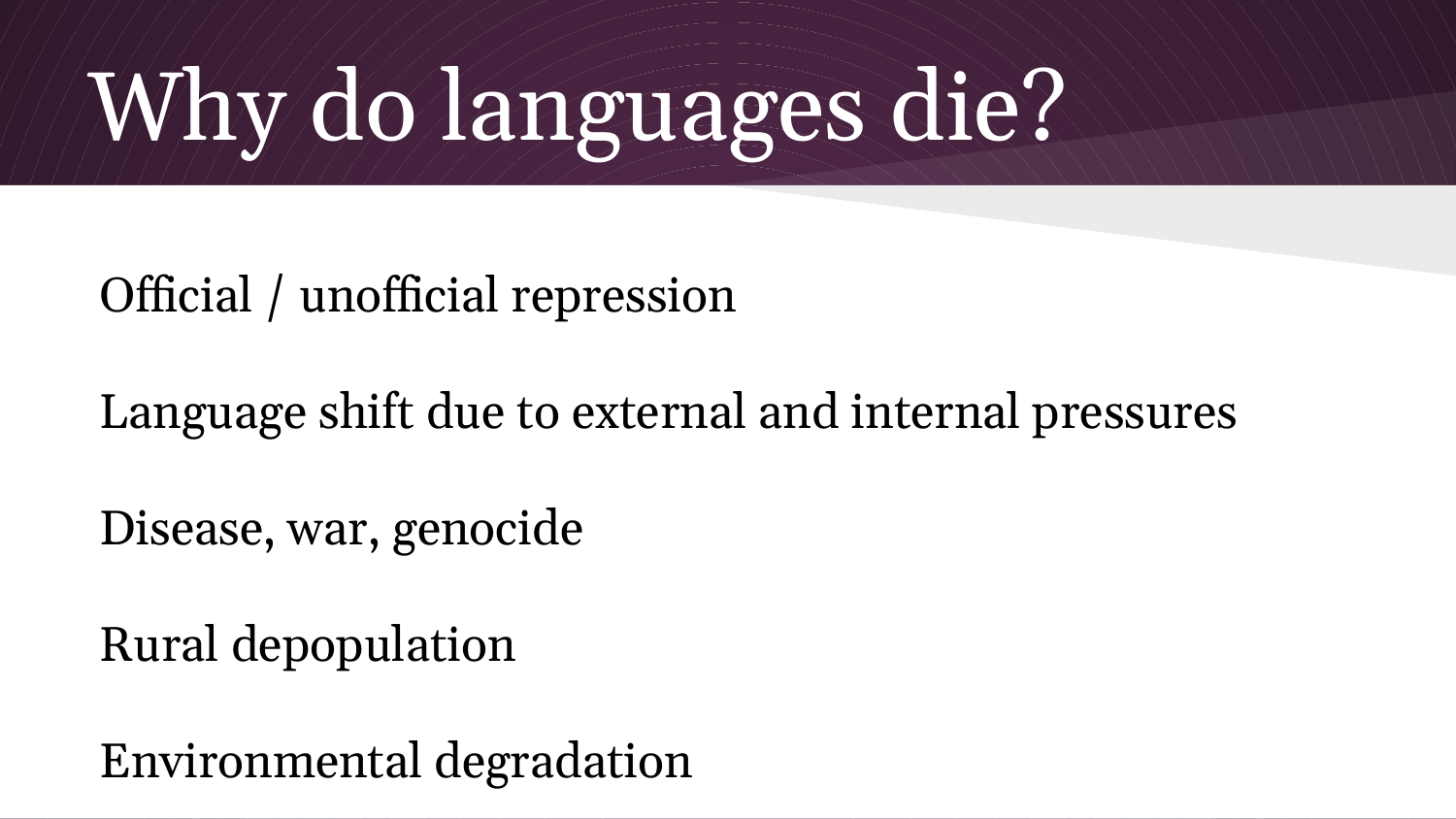

# Why do languages die?
Official / unofficial repression
Language shift due to external and internal pressures
Disease, war, genocide
Rural depopulation
Environmental degradation